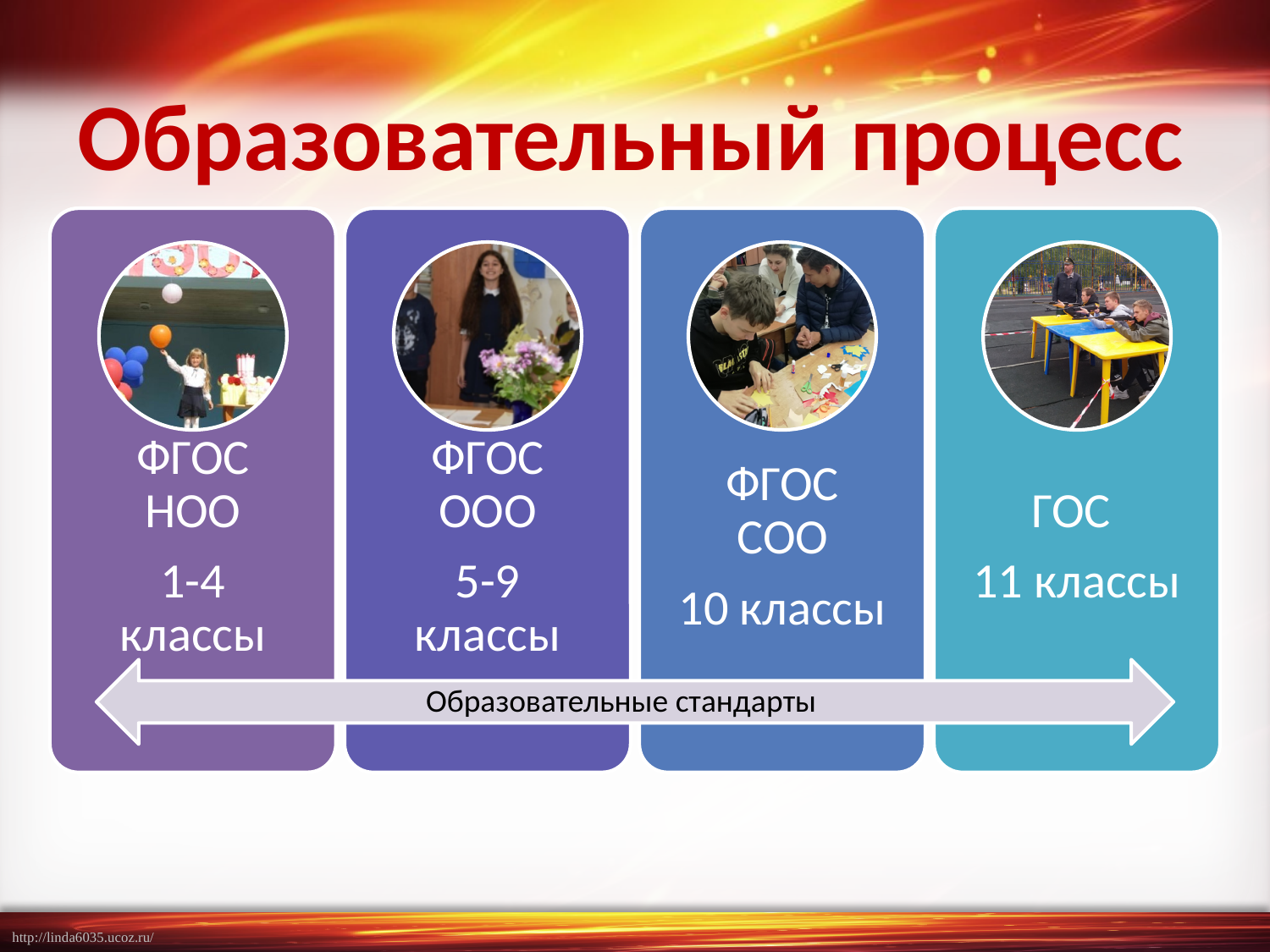

Образовательный процесс
ФГОС НОО
1-4 классы
ФГОС ООО
5-9 классы
ФГОС СОО
10 классы
ГОС
11 классы
Образовательные стандарты